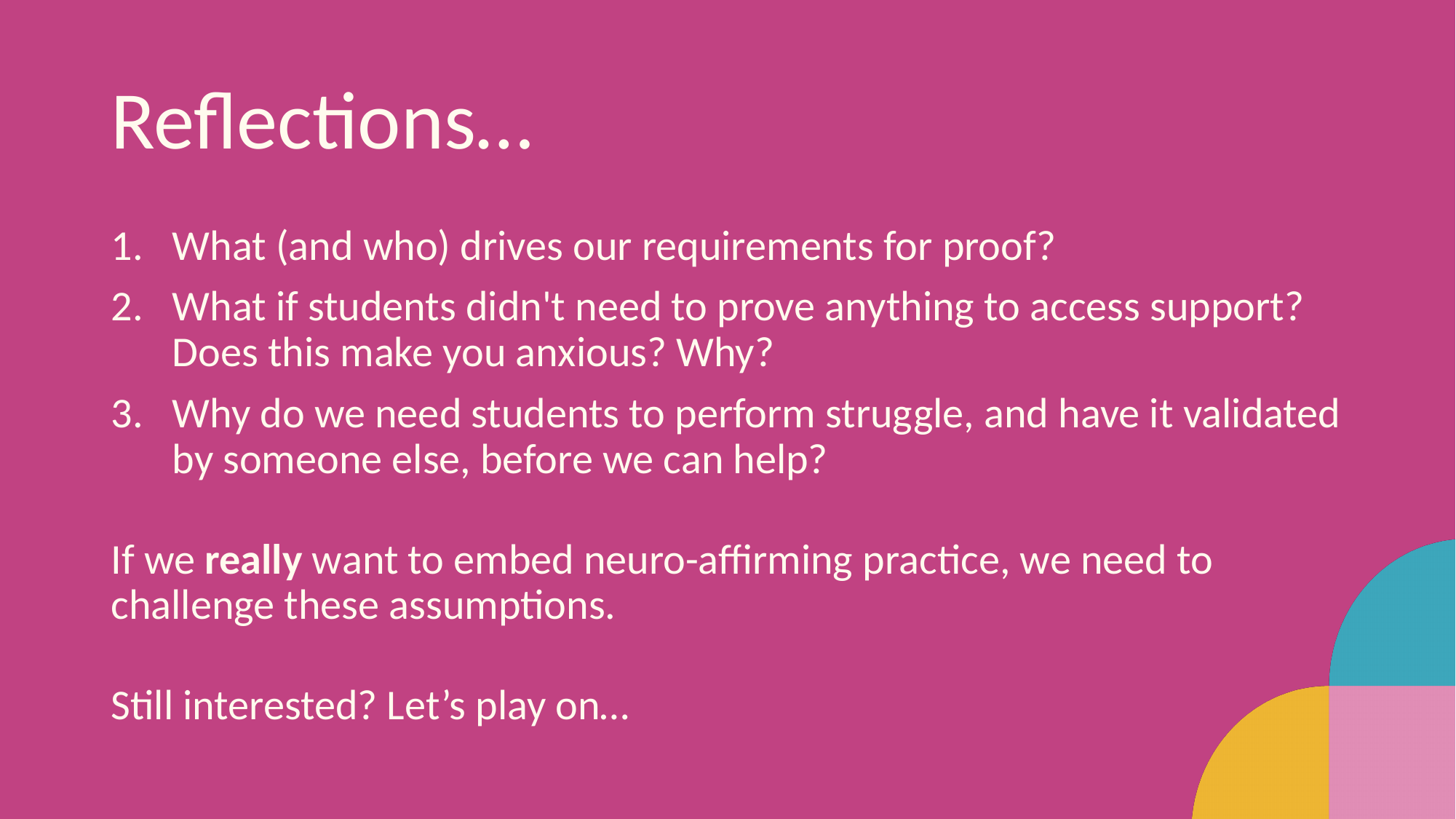

# Reflections…
What (and who) drives our requirements for proof?
What if students didn't need to prove anything to access support? Does this make you anxious? Why?
Why do we need students to perform struggle, and have it validated by someone else, before we can help?
If we really want to embed neuro-affirming practice, we need to challenge these assumptions.
Still interested? Let’s play on…